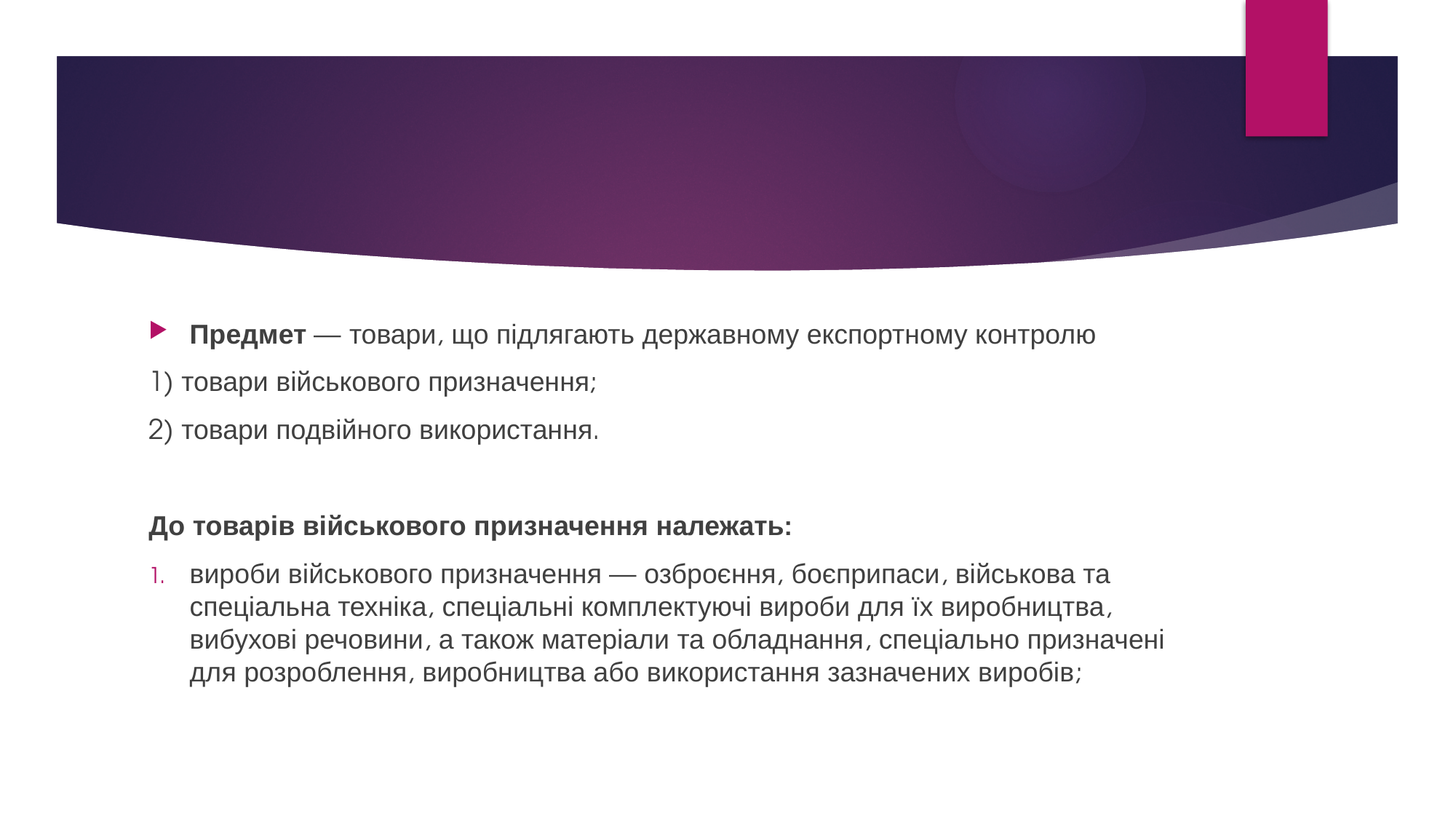

#
Предмет — товари, що підлягають державному експортному контролю
1) товари військового призначення;
2) товари подвійного використання.

До товарів військового призначення належать:
вироби військового призначення — озброєння, боєприпаси, військова та спеціальна техніка, спеціальні комплектуючі вироби для їх виробництва, вибухові речовини, а також матеріали та обладнання, спеціально призначені для розроблення, виробництва або використання зазначених виробів;